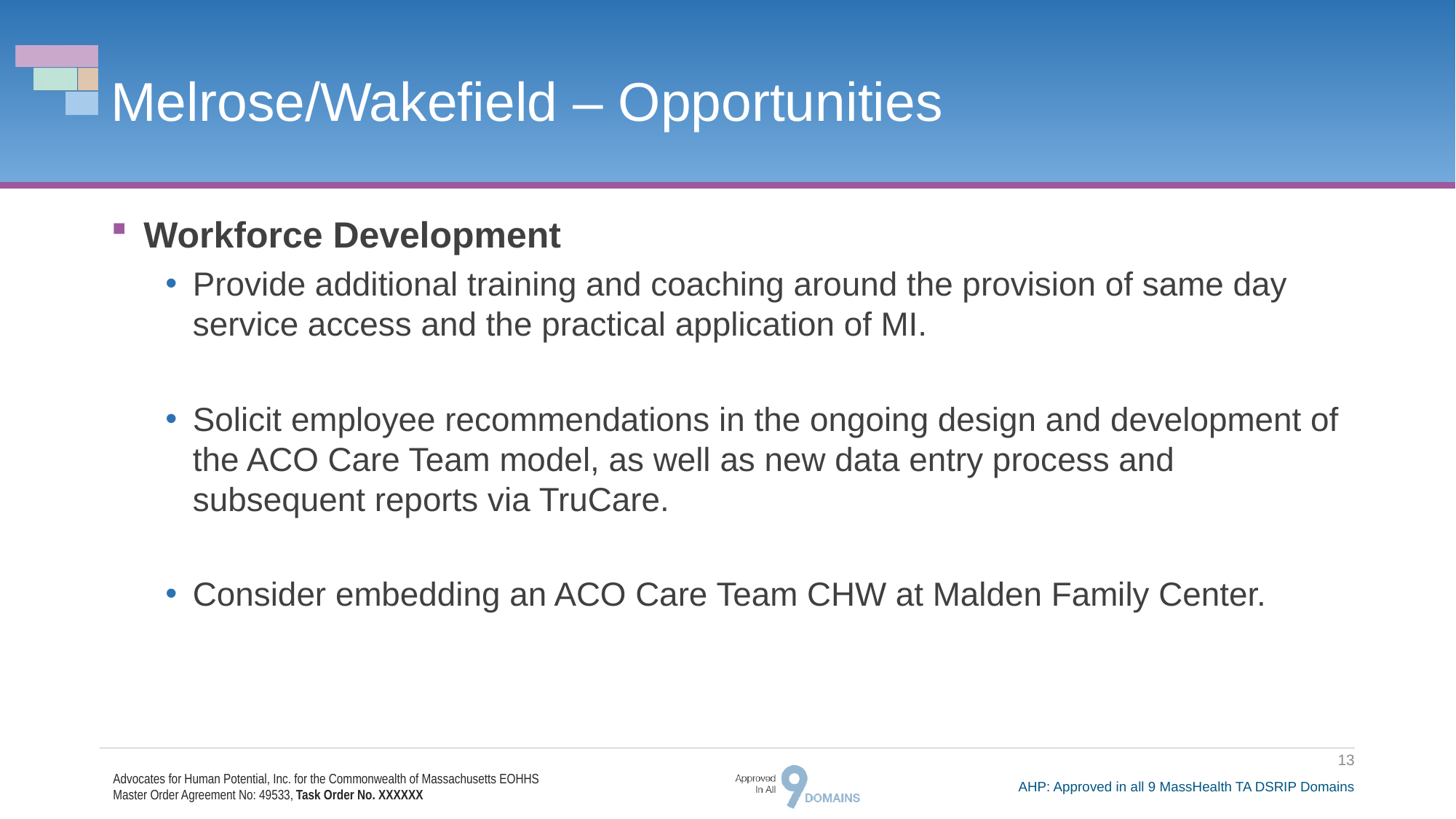

# Melrose/Wakefield – Opportunities
Workforce Development
Provide additional training and coaching around the provision of same day service access and the practical application of MI.

Solicit employee recommendations in the ongoing design and development of the ACO Care Team model, as well as new data entry process and subsequent reports via TruCare.

Consider embedding an ACO Care Team CHW at Malden Family Center.
13